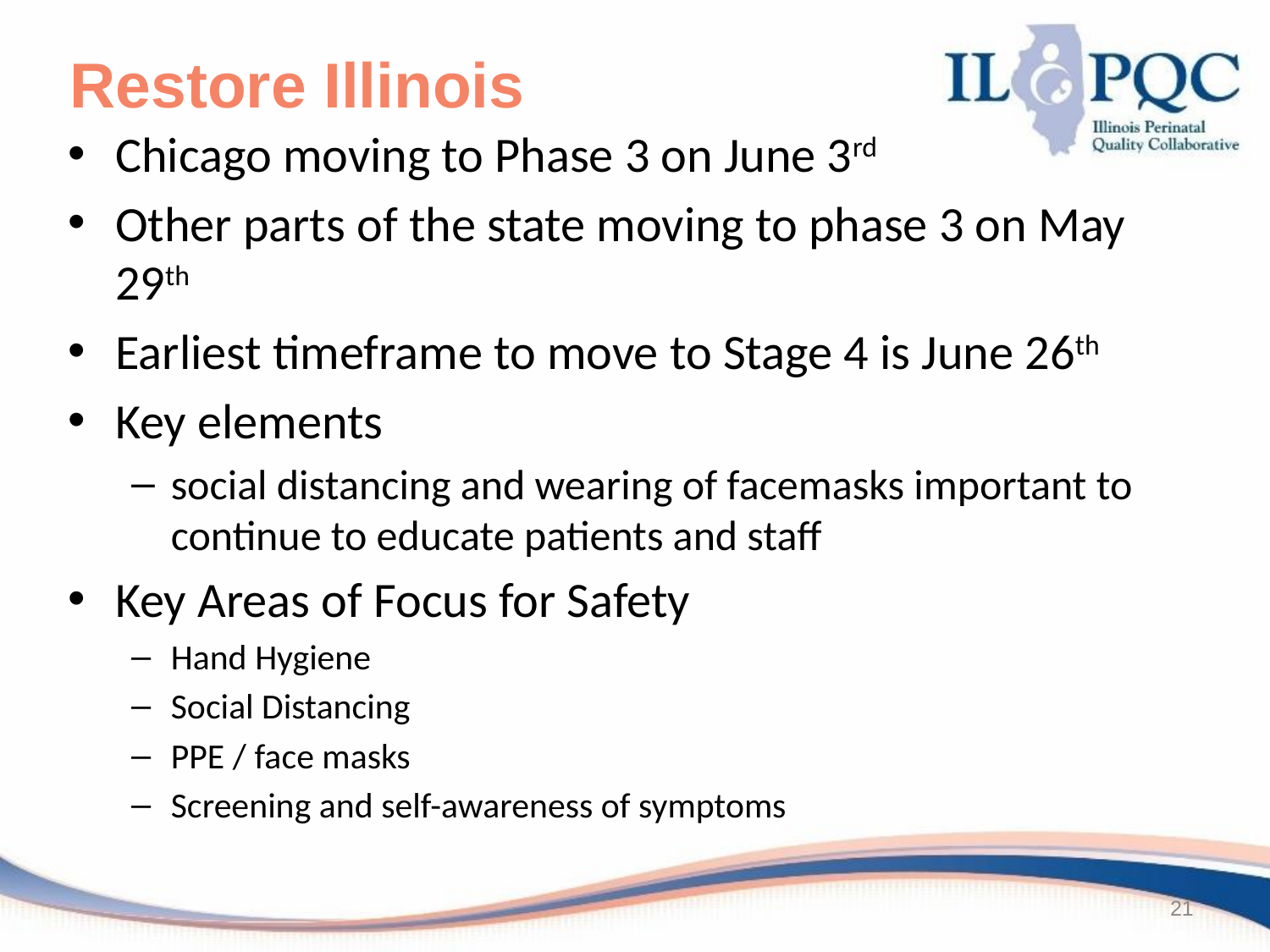

# Restore Illinois
Chicago moving to Phase 3 on June 3rd
Other parts of the state moving to phase 3 on May 29th
Earliest timeframe to move to Stage 4 is June 26th
Key elements
social distancing and wearing of facemasks important to continue to educate patients and staff
Key Areas of Focus for Safety
Hand Hygiene
Social Distancing
PPE / face masks
Screening and self-awareness of symptoms

21